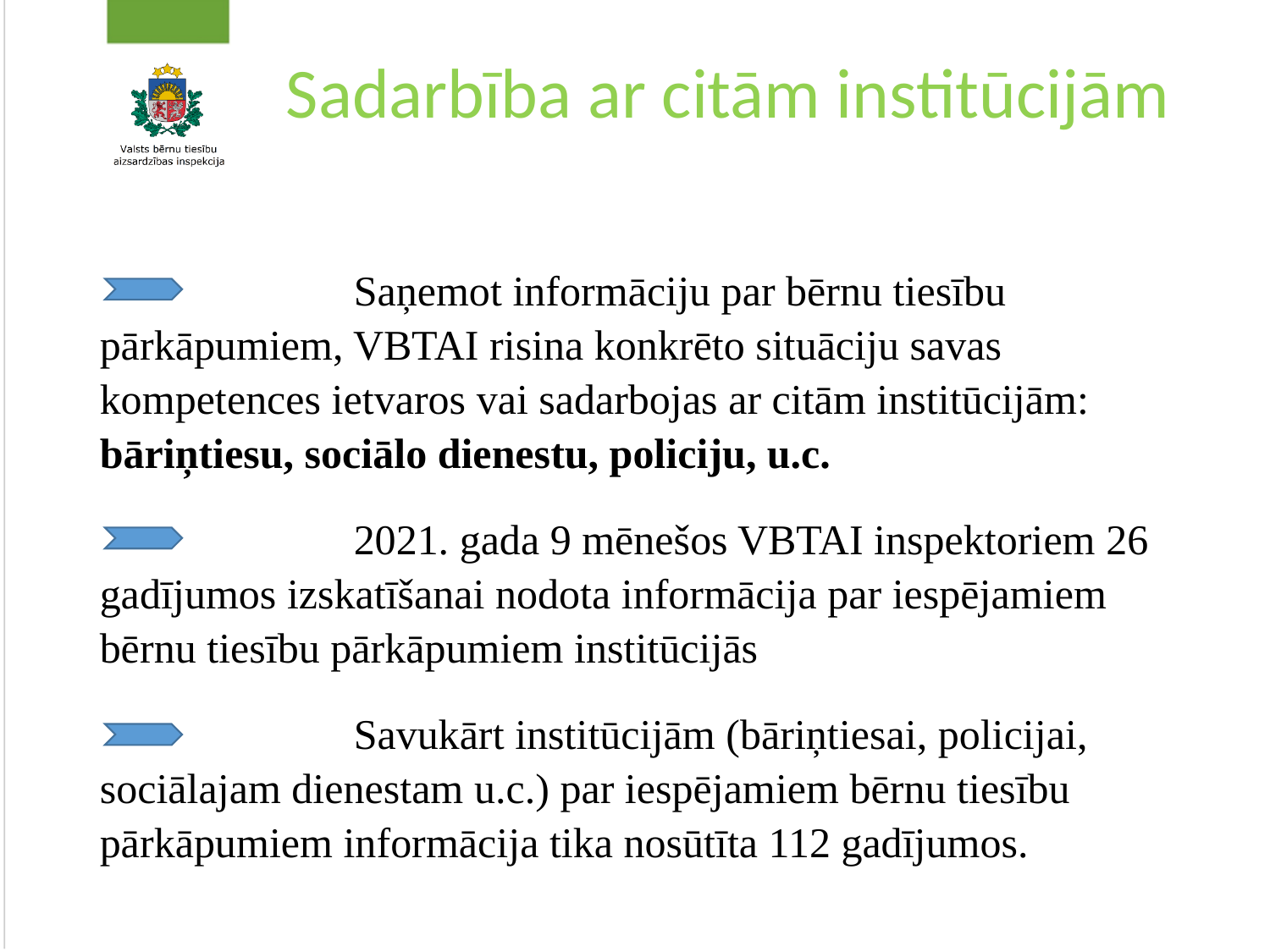

# Sadarbība ar citām institūcijām
		Saņemot informāciju par bērnu tiesību pārkāpumiem, VBTAI risina konkrēto situāciju savas kompetences ietvaros vai sadarbojas ar citām institūcijām: bāriņtiesu, sociālo dienestu, policiju, u.c.
		2021. gada 9 mēnešos VBTAI inspektoriem 26 gadījumos izskatīšanai nodota informācija par iespējamiem bērnu tiesību pārkāpumiem institūcijās
		Savukārt institūcijām (bāriņtiesai, policijai, sociālajam dienestam u.c.) par iespējamiem bērnu tiesību pārkāpumiem informācija tika nosūtīta 112 gadījumos.